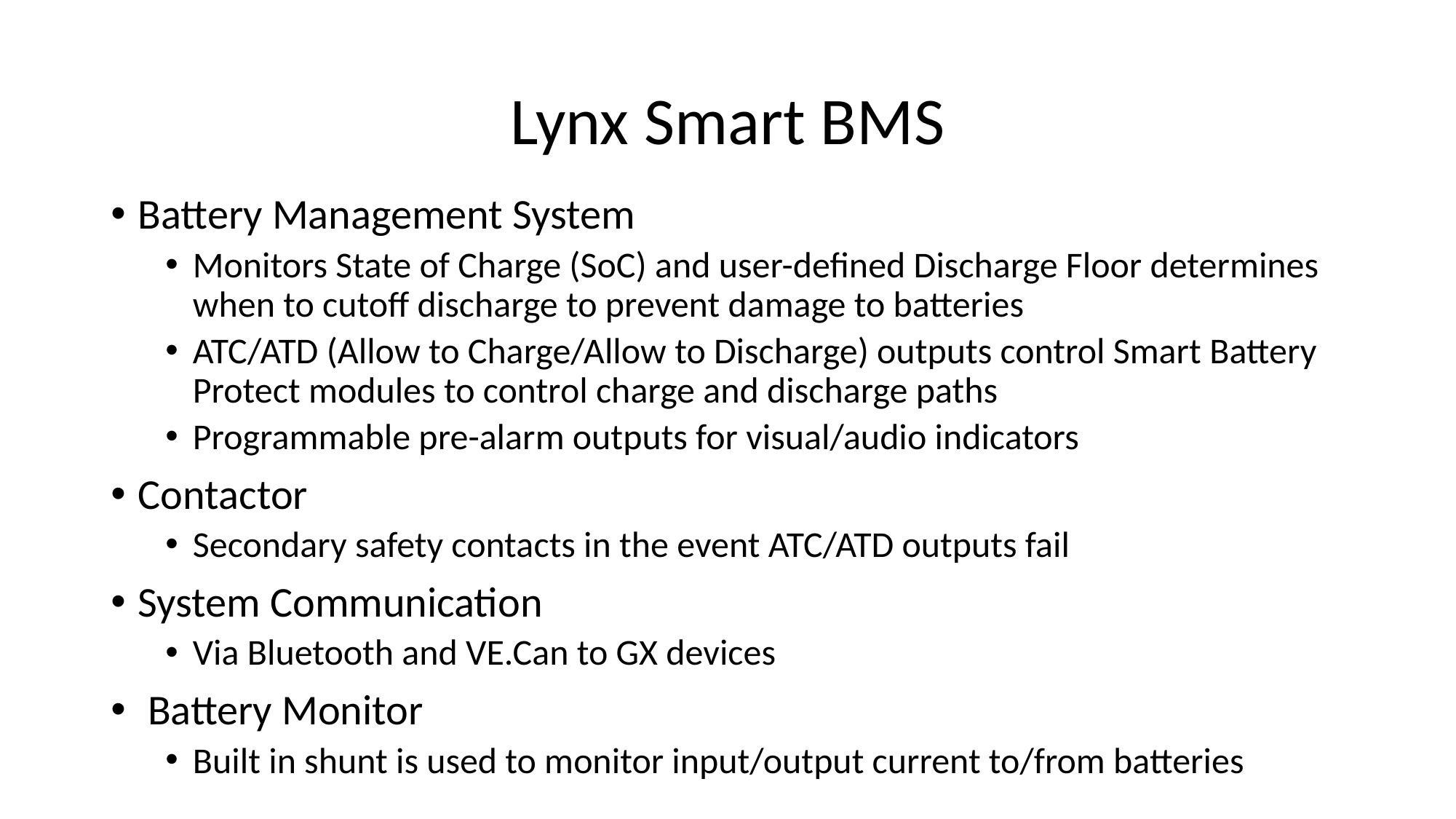

# Lynx Smart BMS
Battery Management System
Monitors State of Charge (SoC) and user-defined Discharge Floor determines when to cutoff discharge to prevent damage to batteries
ATC/ATD (Allow to Charge/Allow to Discharge) outputs control Smart Battery Protect modules to control charge and discharge paths
Programmable pre-alarm outputs for visual/audio indicators
Contactor
Secondary safety contacts in the event ATC/ATD outputs fail
System Communication
Via Bluetooth and VE.Can to GX devices
 Battery Monitor
Built in shunt is used to monitor input/output current to/from batteries